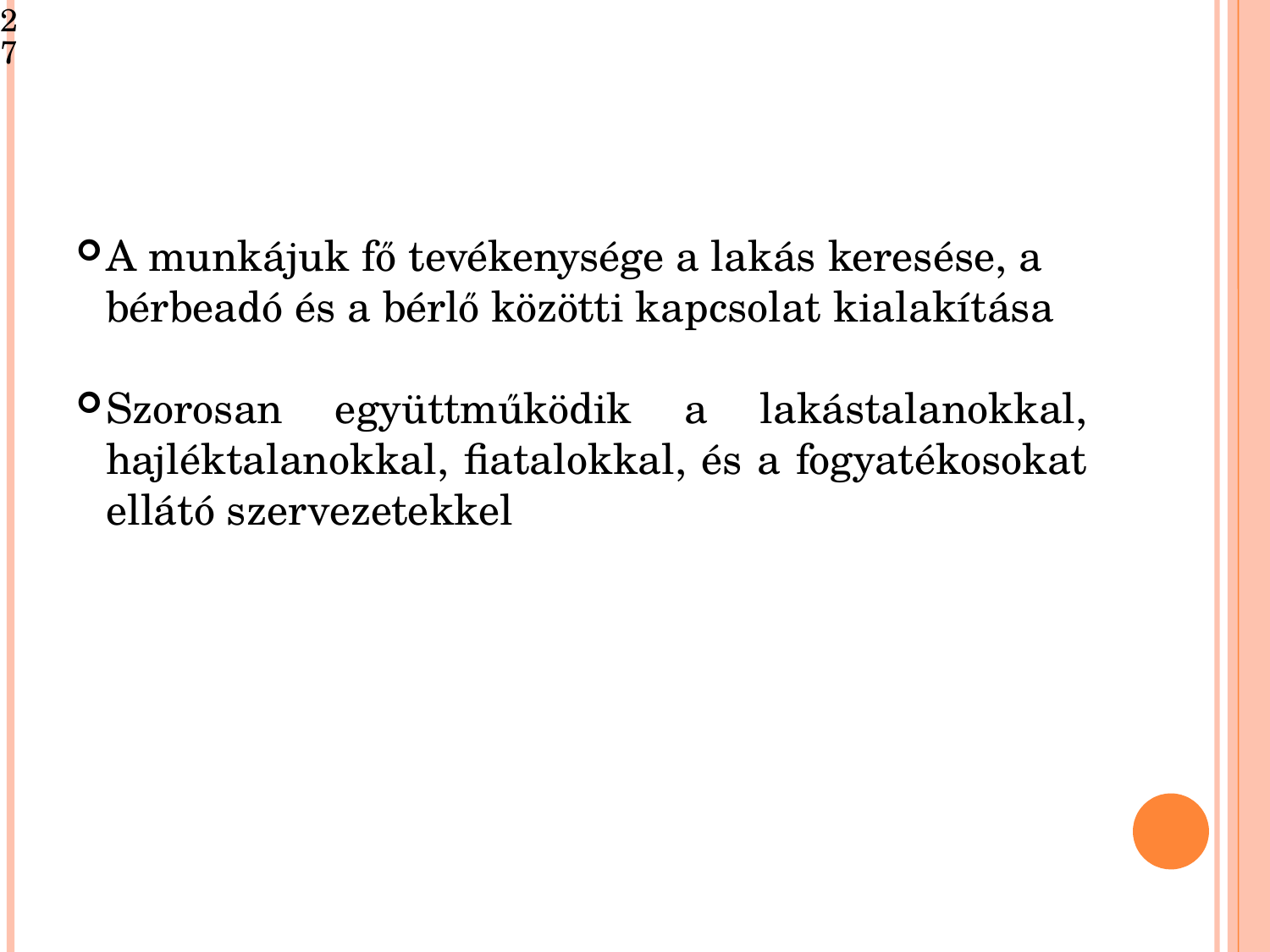

27

A munkájuk fő tevékenysége a lakás keresése, a bérbeadó és a bérlő közötti kapcsolat kialakítása

Szorosan együttműködik a lakástalanokkal, hajléktalanokkal, fiatalokkal, és a fogyatékosokat ellátó szervezetekkel